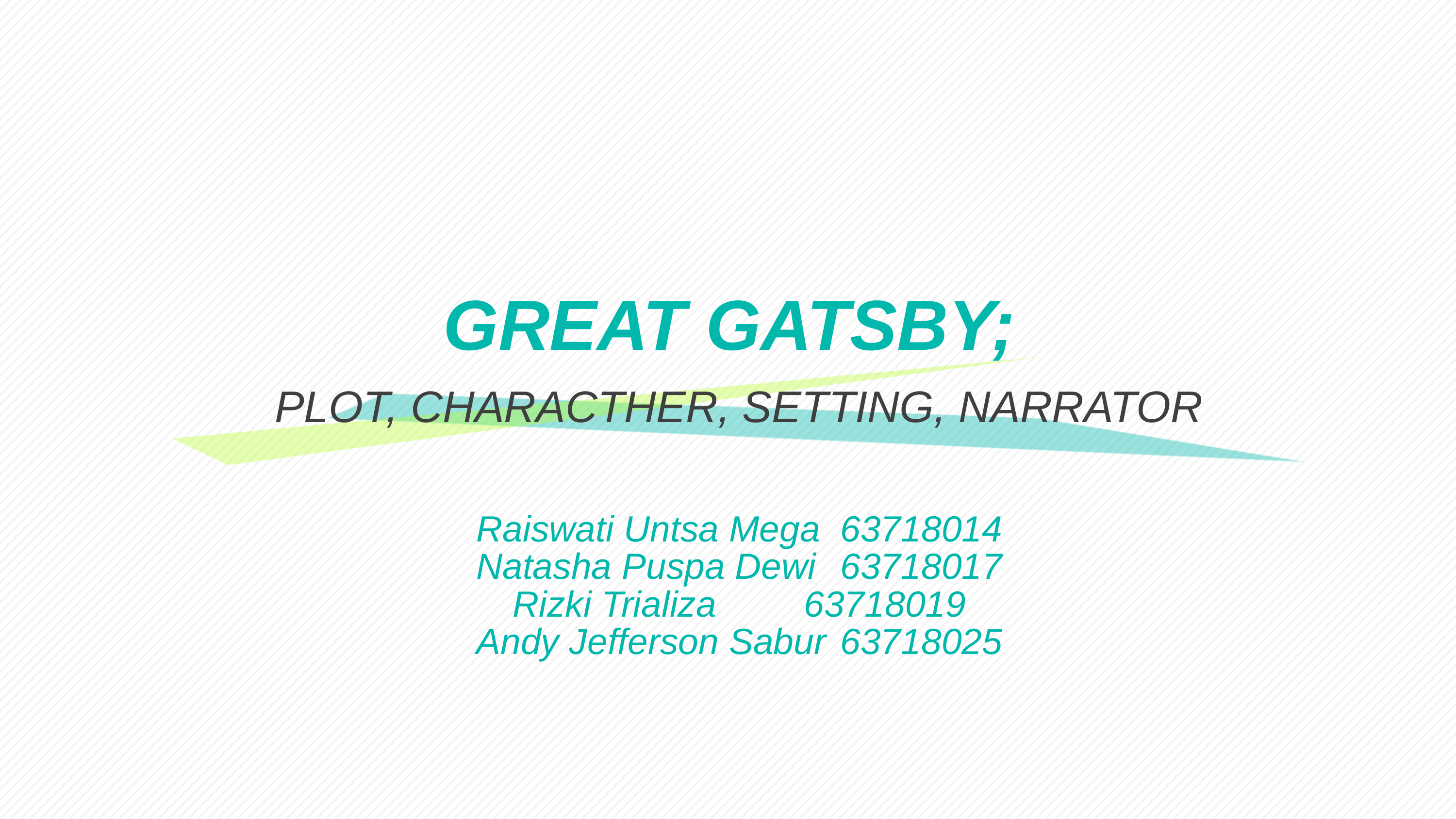

# GREAT GATSBY; PLOT, CHARACTHER, SETTING, NARRATOR
Raiswati Untsa Mega	63718014
Natasha Puspa Dewi	63718017
Rizki Trializa		63718019
Andy Jefferson Sabur	63718025